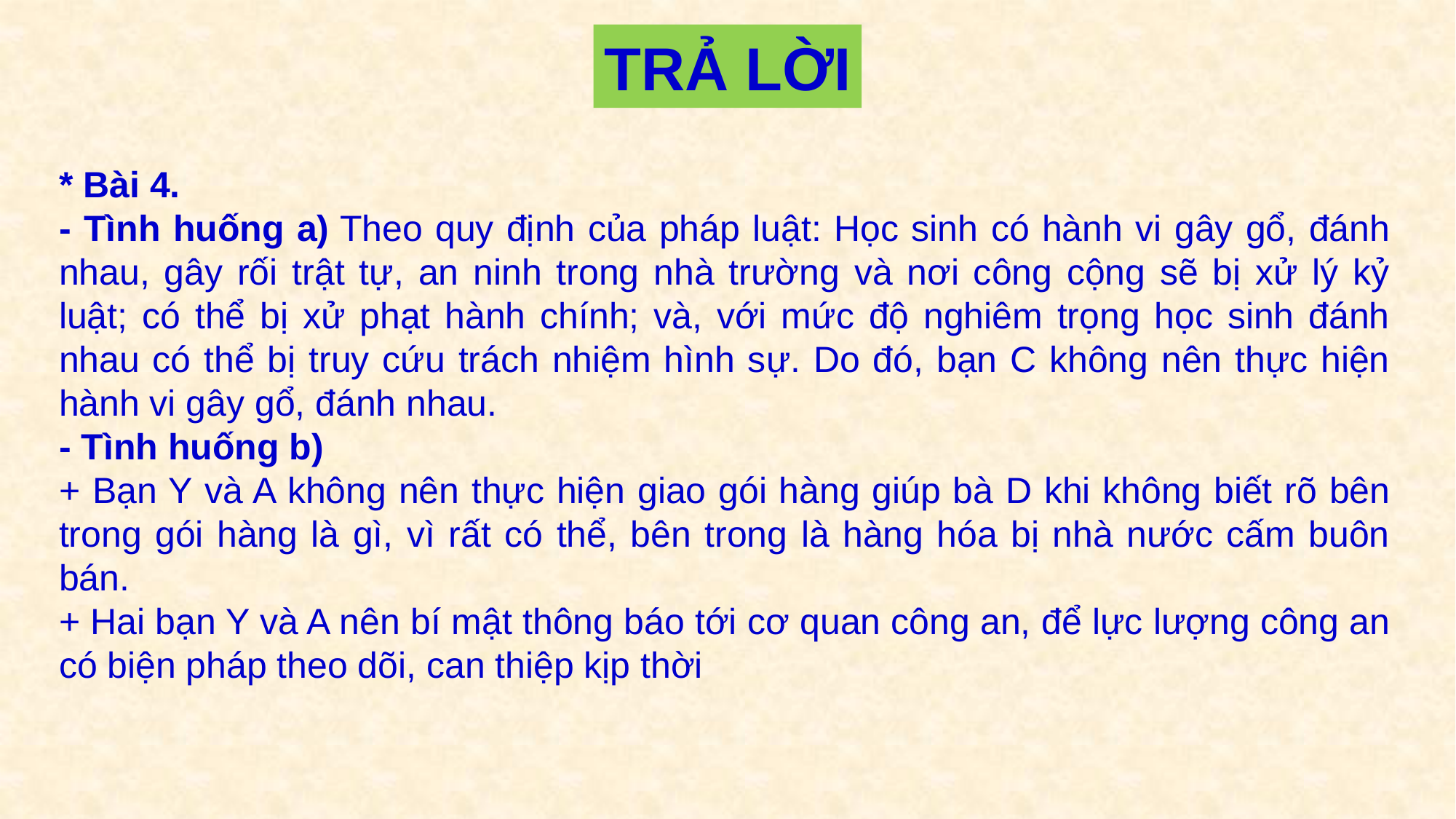

TRẢ LỜI

* Bài 4.
- Tình huống a) Theo quy định của pháp luật: Học sinh có hành vi gây gổ, đánh nhau, gây rối trật tự, an ninh trong nhà trường và nơi công cộng sẽ bị xử lý kỷ luật; có thể bị xử phạt hành chính; và, với mức độ nghiêm trọng học sinh đánh nhau có thể bị truy cứu trách nhiệm hình sự. Do đó, bạn C không nên thực hiện hành vi gây gổ, đánh nhau.
- Tình huống b)
+ Bạn Y và A không nên thực hiện giao gói hàng giúp bà D khi không biết rõ bên trong gói hàng là gì, vì rất có thể, bên trong là hàng hóa bị nhà nước cấm buôn bán.
+ Hai bạn Y và A nên bí mật thông báo tới cơ quan công an, để lực lượng công an có biện pháp theo dõi, can thiệp kịp thời